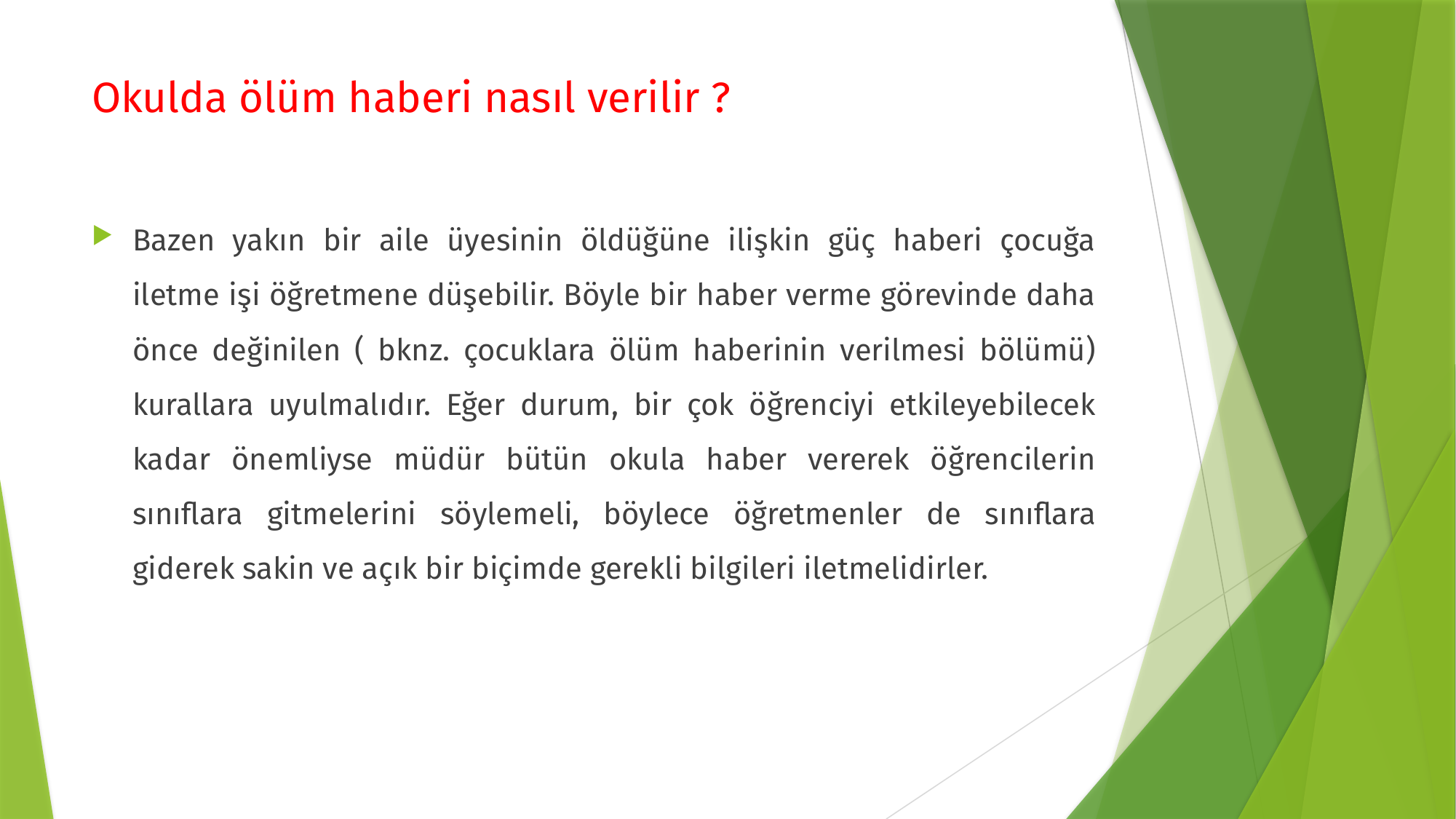

Okulda ölüm haberi nasıl verilir ?

Bazen yakın bir aile üyesinin öldüğüne ilişkin güç haberi çocuğa iletme işi öğretmene düşebilir. Böyle bir haber verme görevinde daha önce değinilen ( bknz. çocuklara ölüm haberinin verilmesi bölümü) kurallara uyulmalıdır. Eğer durum, bir çok öğrenciyi etkileyebilecek kadar önemliyse müdür bütün okula haber vererek öğrencilerin sınıflara gitmelerini söylemeli, böylece öğretmenler de sınıflara giderek sakin ve açık bir biçimde gerekli bilgileri iletmelidirler.